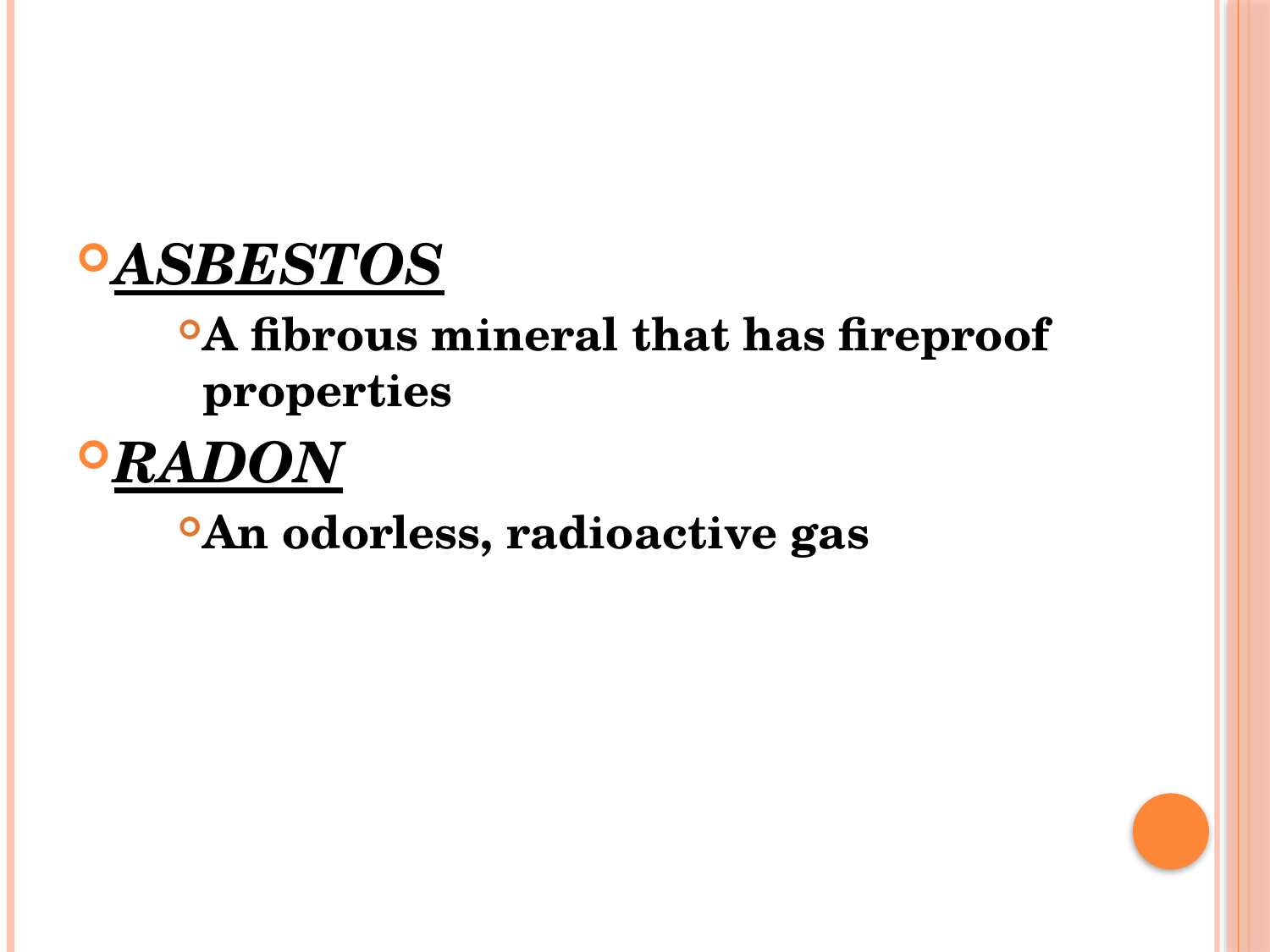

#
ASBESTOS
A fibrous mineral that has fireproof properties
RADON
An odorless, radioactive gas